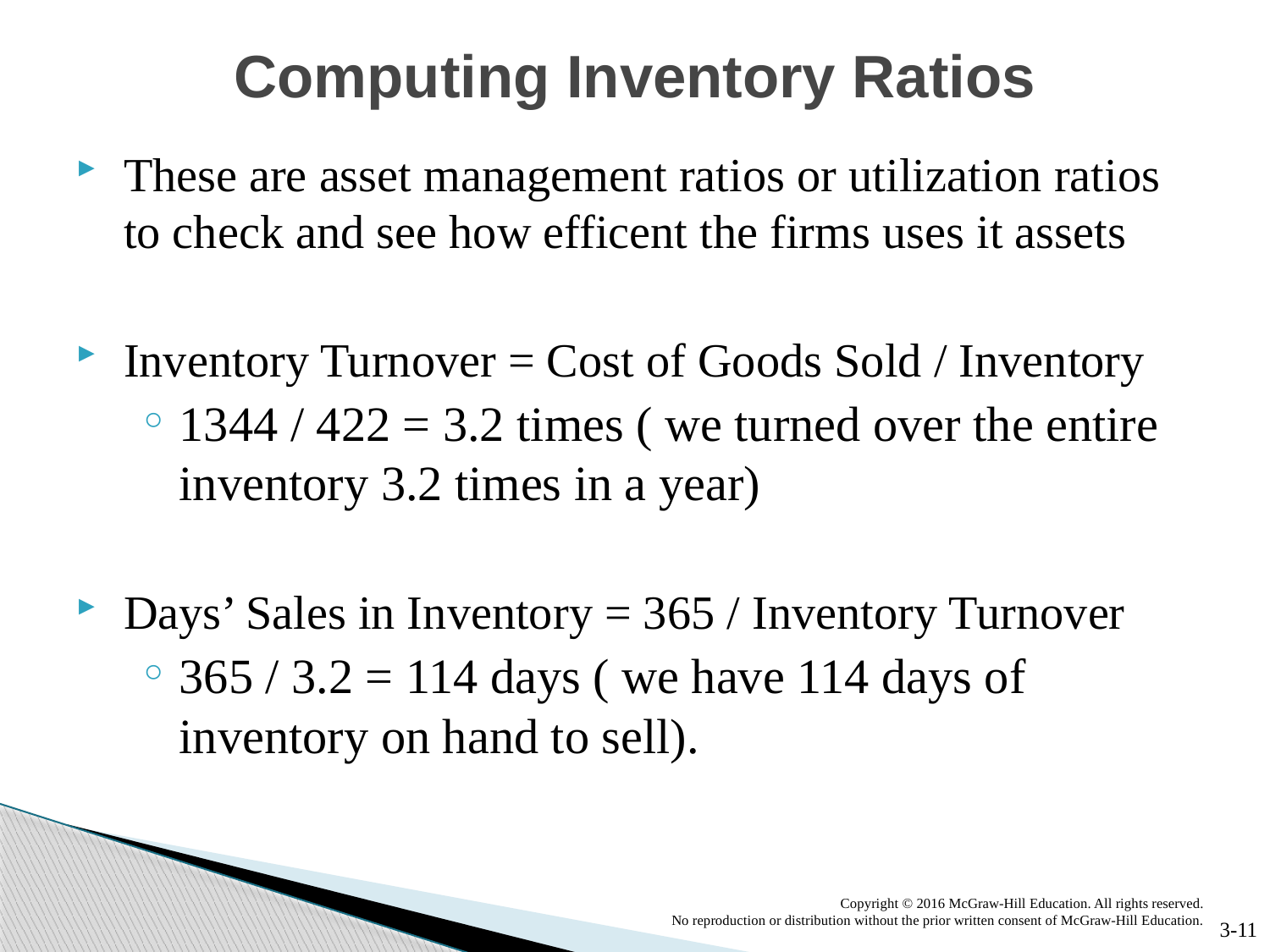

# Computing Inventory Ratios
These are asset management ratios or utilization ratios to check and see how efficent the firms uses it assets

Inventory Turnover = Cost of Goods Sold / Inventory
1344 / 422 = 3.2 times ( we turned over the entire inventory 3.2 times in a year)

Days’ Sales in Inventory = 365 / Inventory Turnover
365 / 3.2 = 114 days ( we have 114 days of inventory on hand to sell).
Copyright © 2016 McGraw-Hill Education. All rights reserved.
 No reproduction or distribution without the prior written consent of McGraw-Hill Education.